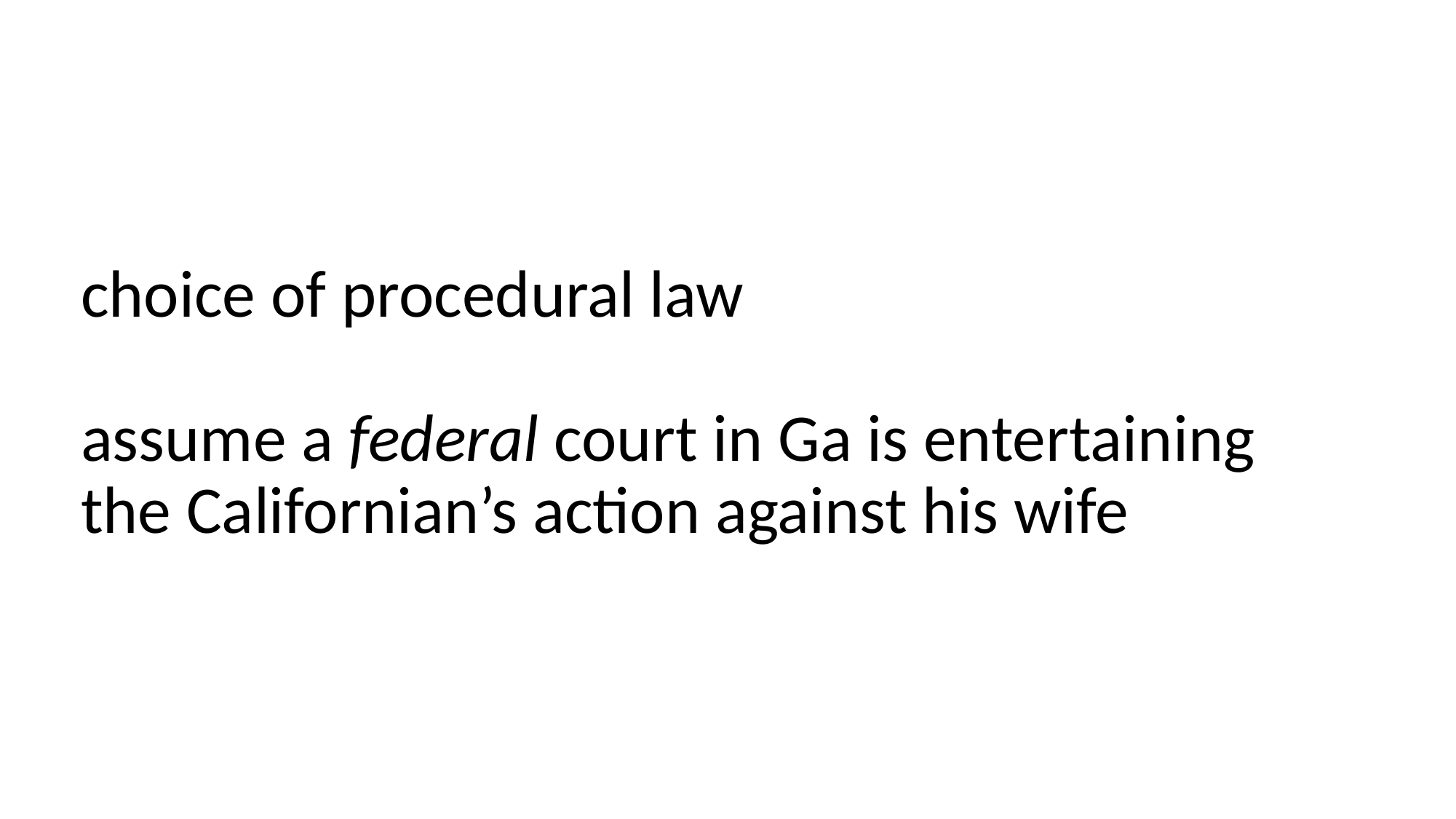

# choice of procedural law assume a federal court in Ga is entertaining the Californian’s action against his wife